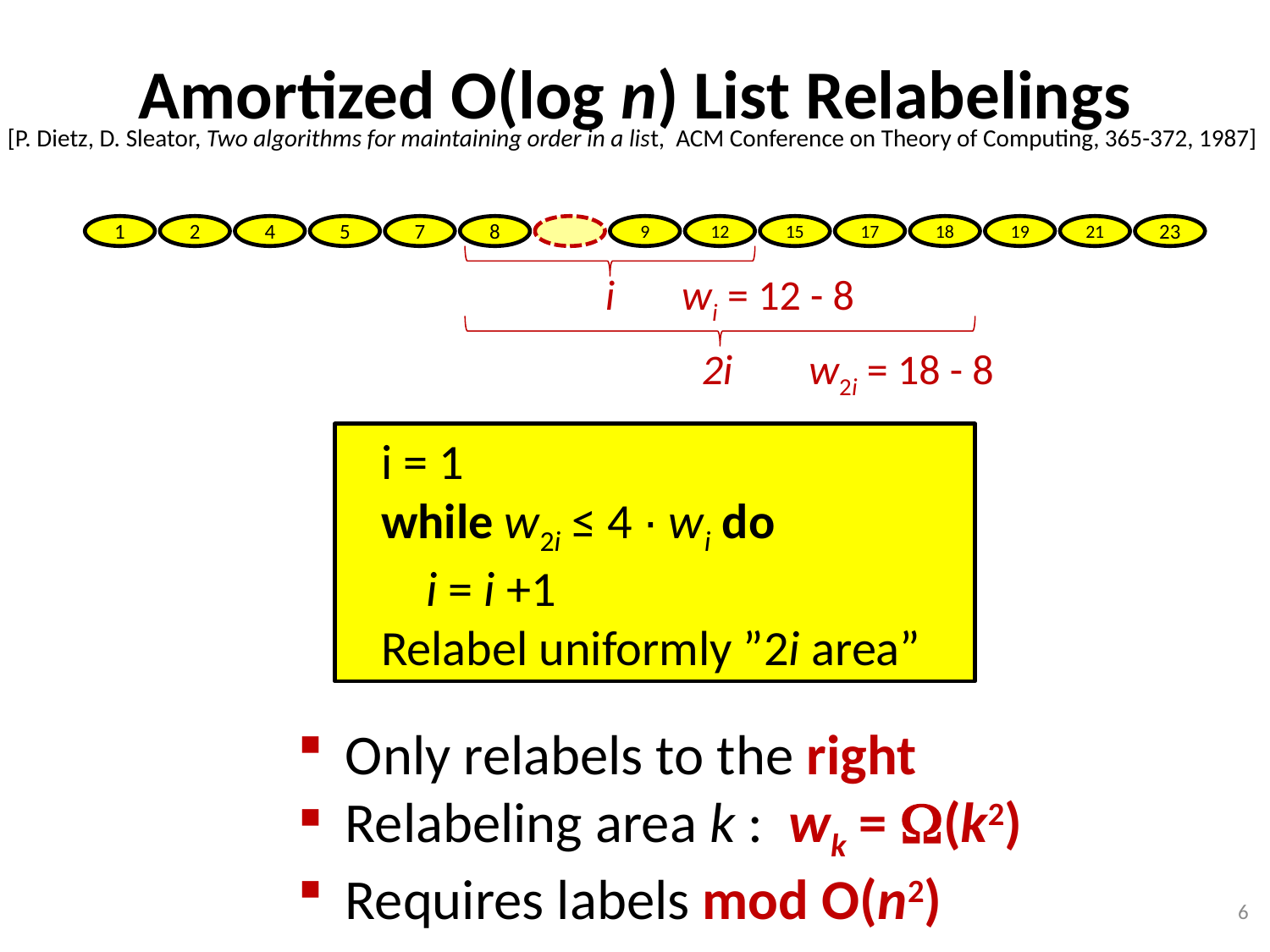

Amortized O(log n) List Relabelings

[P. Dietz, D. Sleator, Two algorithms for maintaining order in a list,  ACM Conference on Theory of Computing, 365-372, 1987]

1
2
4
5
7
8

9
12
15
17
18
19
21
23
i       wi = 12 - 8
2i        w2i = 18 - 8
   i = 1
   while w2i ≤ 4 ∙ wi do
       i = i +1
   Relabel uniformly ”2i area”
Only relabels to the right
Relabeling area k :  wk = Ω(k2)
Requires labels mod O(n2)
6